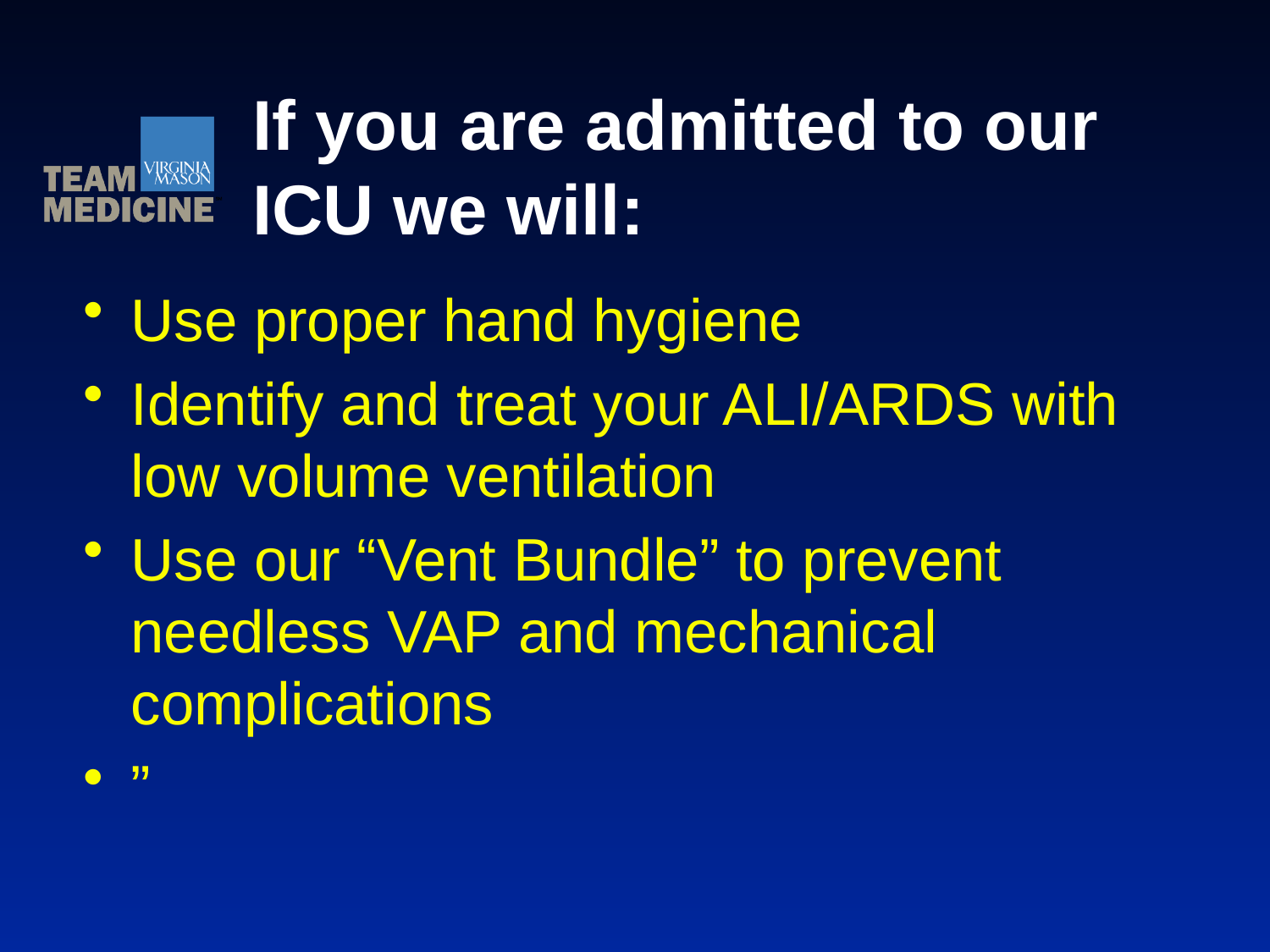

# If you are admitted to our ICU we will:
Use proper hand hygiene
Identify and treat your ALI/ARDS with low volume ventilation
Use our “Vent Bundle” to prevent needless VAP and mechanical complications
”